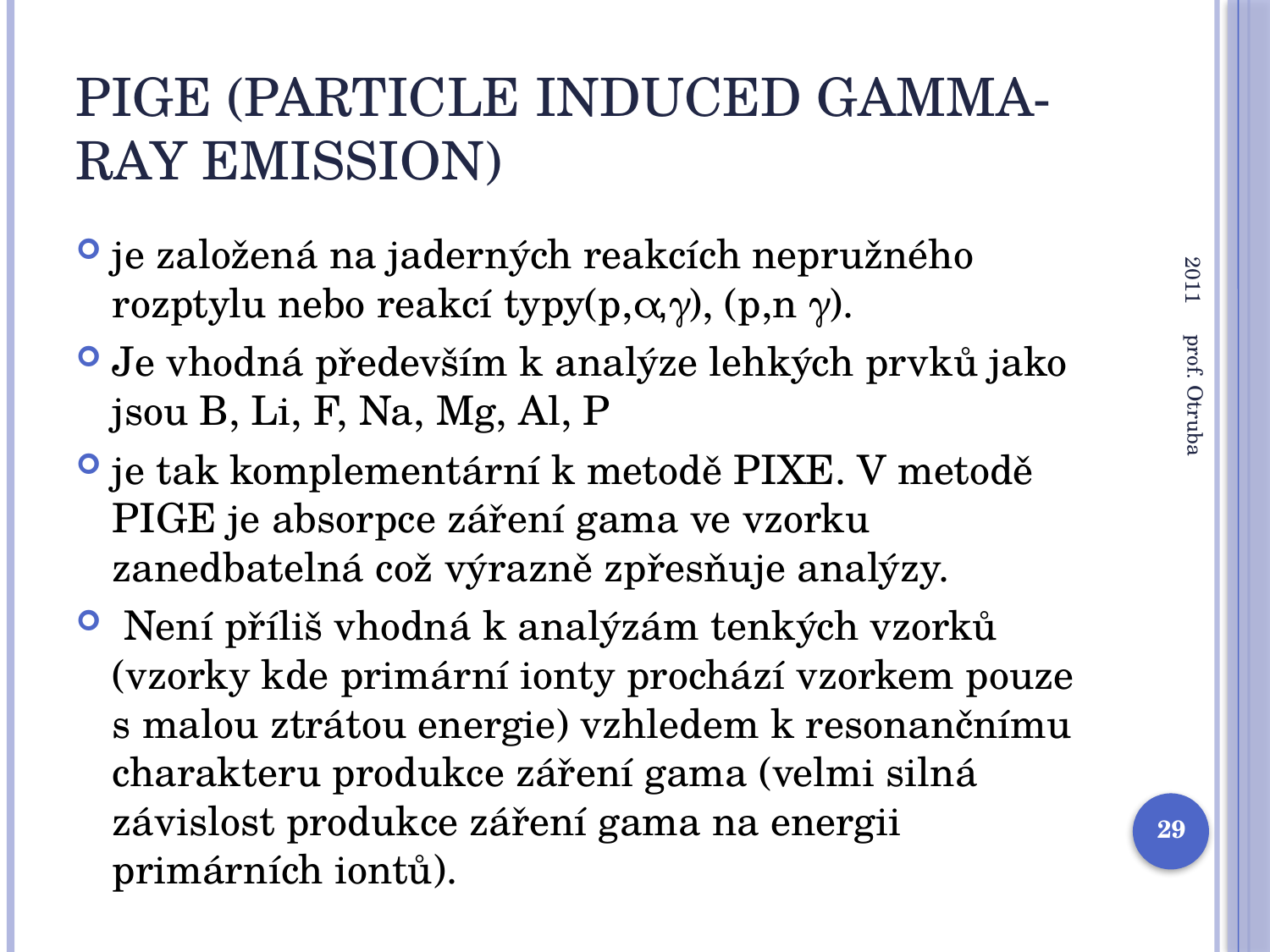

# PIGE (Particle Induced Gamma-ray Emission)
2011
je založená na jaderných reakcích nepružného rozptylu nebo reakcí typy(p,α,γ), (p,n γ).
Je vhodná především k analýze lehkých prvků jako jsou B, Li, F, Na, Mg, Al, P
je tak komplementární k metodě PIXE. V metodě PIGE je absorpce záření gama ve vzorku zanedbatelná což výrazně zpřesňuje analýzy.
 Není příliš vhodná k analýzám tenkých vzorků (vzorky kde primární ionty prochází vzorkem pouze s malou ztrátou energie) vzhledem k resonančnímu charakteru produkce záření gama (velmi silná závislost produkce záření gama na energii primárních iontů).
prof. Otruba
29